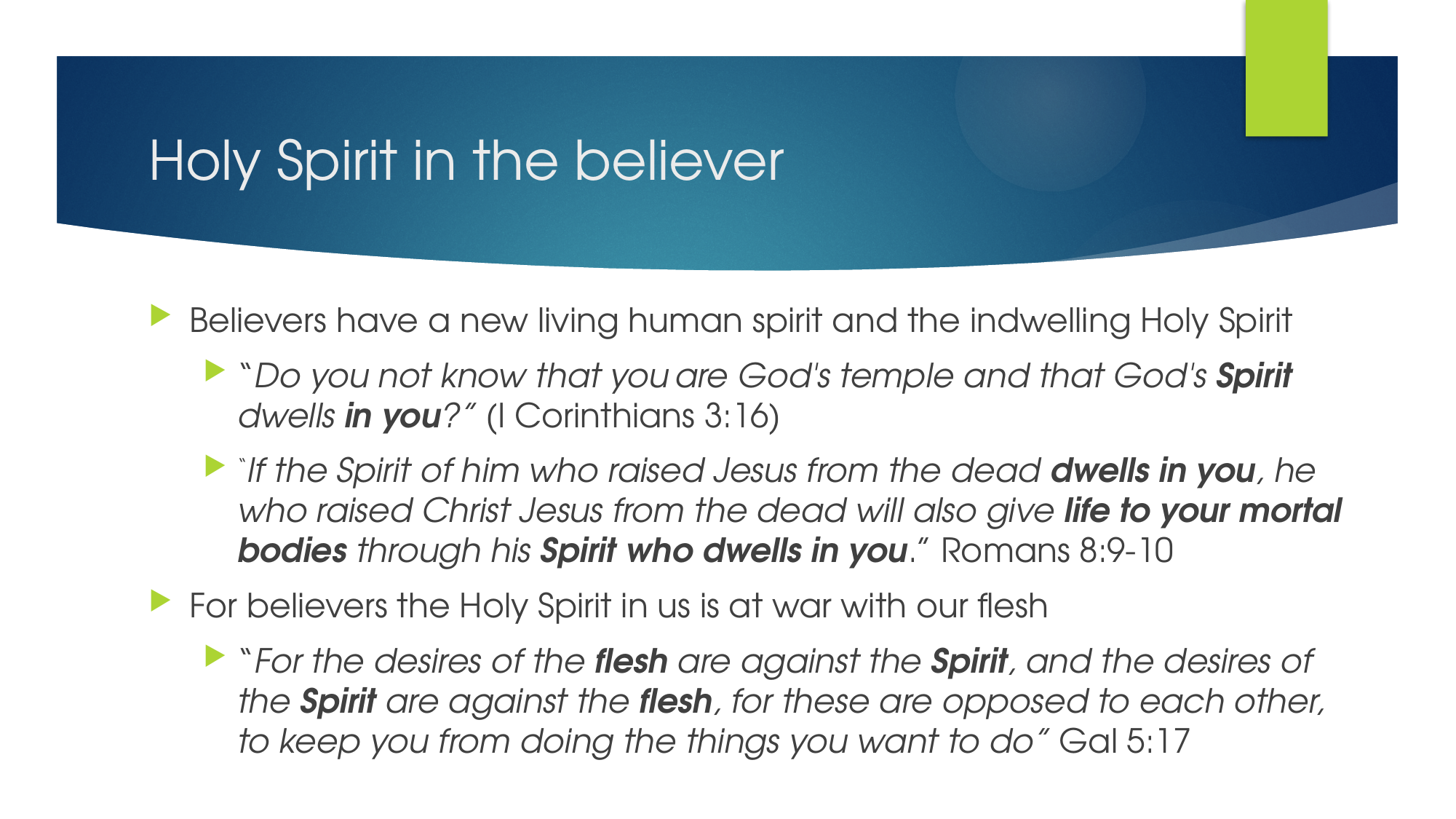

# Holy Spirit in the believer
Believers have a new living human spirit and the indwelling Holy Spirit
“Do you not know that you are God's temple and that God's Spirit dwells in you?” (I Corinthians 3:16)
“If the Spirit of him who raised Jesus from the dead dwells in you, he who raised Christ Jesus from the dead will also give life to your mortal bodies through his Spirit who dwells in you.” Romans 8:9-10
For believers the Holy Spirit in us is at war with our flesh
“For the desires of the flesh are against the Spirit, and the desires of the Spirit are against the flesh, for these are opposed to each other, to keep you from doing the things you want to do” Gal 5:17